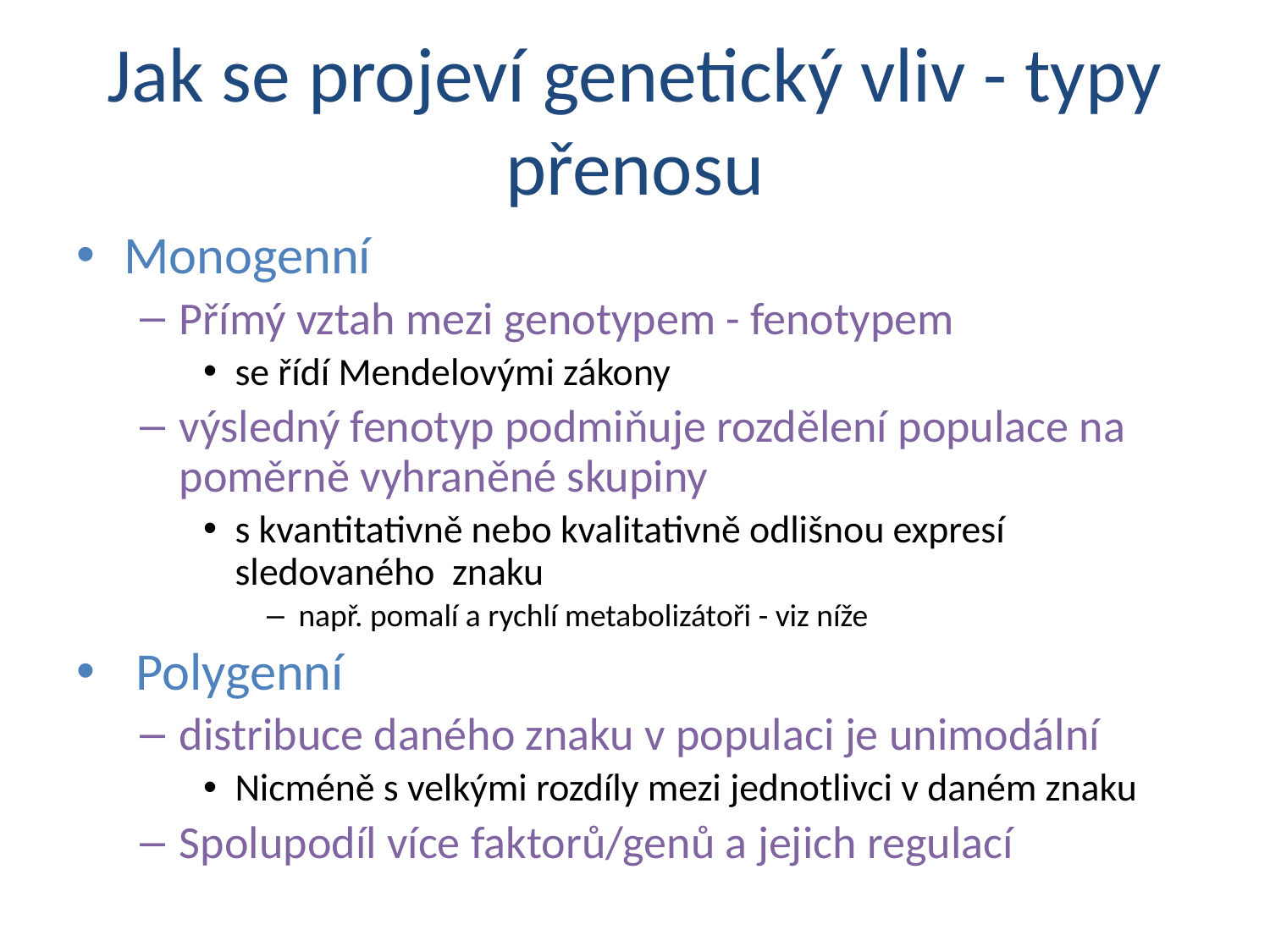

# Jak se projeví genetický vliv - typy přenosu
Monogenní
Přímý vztah mezi genotypem - fenotypem
se řídí Mendelovými zákony
výsledný fenotyp podmiňuje rozdělení populace na poměrně vyhraněné skupiny
s kvantitativně nebo kvalitativně odlišnou expresí sledovaného  znaku
např. pomalí a rychlí metabolizátoři - viz níže
 Polygenní
distribuce daného znaku v populaci je unimodální
Nicméně s velkými rozdíly mezi jednotlivci v daném znaku
Spolupodíl více faktorů/genů a jejich regulací